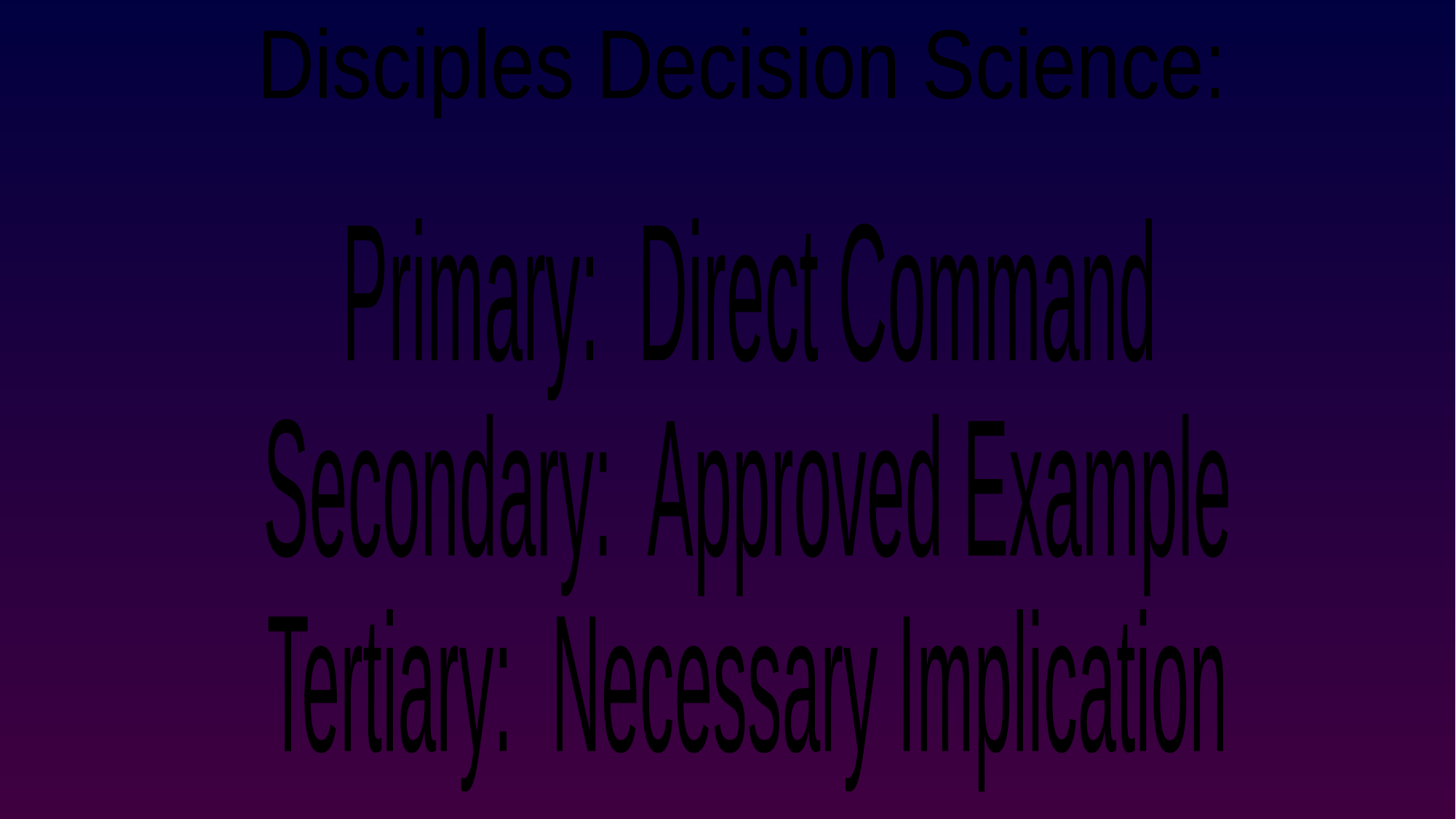

David Lee Burris:      Arrival At Formal Doctrine
Amphiboly Of Multiple Meaning Contextually Limiting;  What Is Behavioral Approved Thread?
Tertiary Concept From 1647 Westminster Confession “necessary consequence scriptural deduced”
Disciples Decision Science:
Primary:  Direct Command
Secondary:  Approved Example
Tertiary:  Necessary Implication